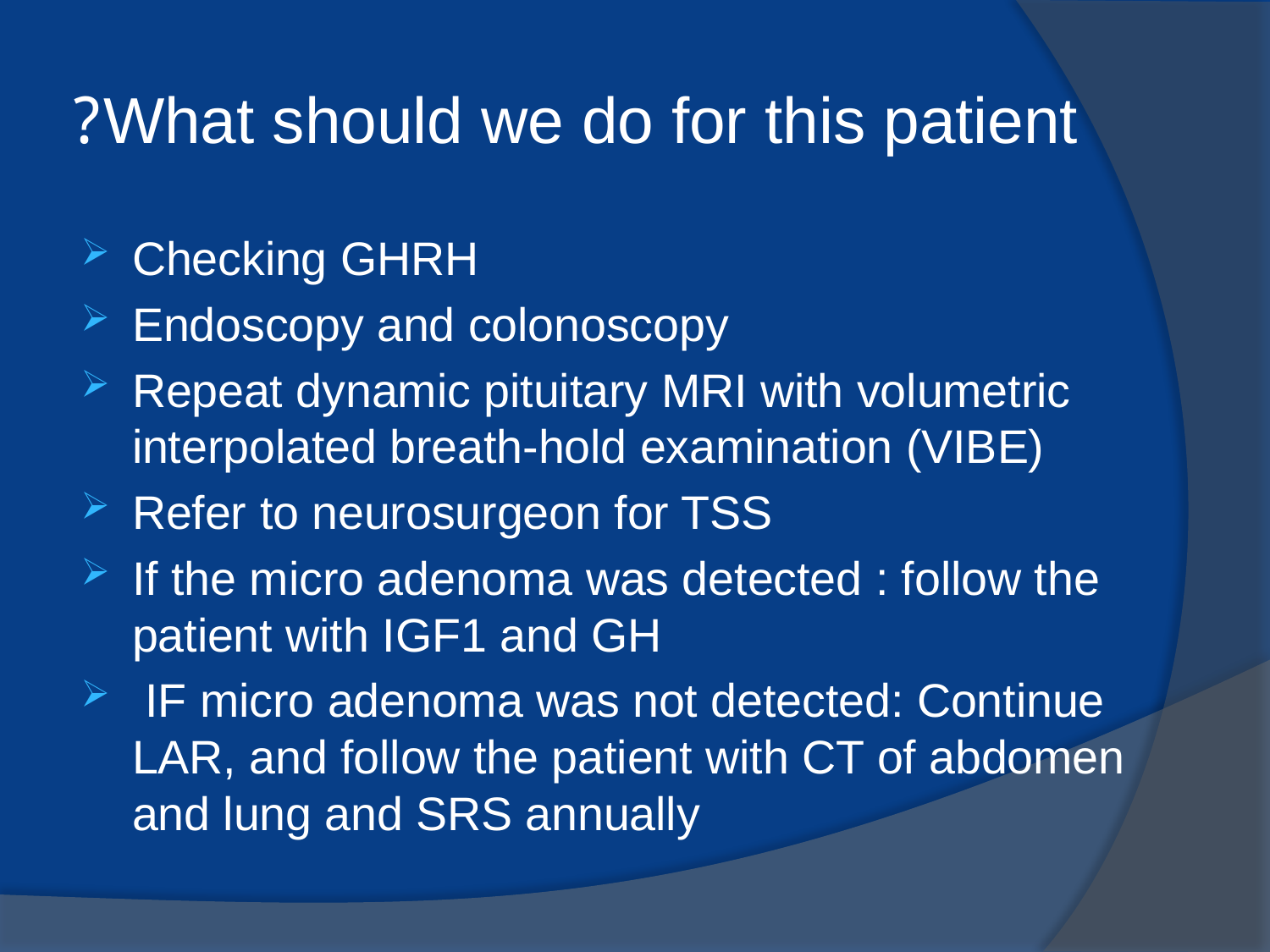

# What should we do for this patient?
Checking GHRH
Endoscopy and colonoscopy
Repeat dynamic pituitary MRI with volumetric interpolated breath-hold examination (VIBE)
Refer to neurosurgeon for TSS
If the micro adenoma was detected : follow the patient with IGF1 and GH
 IF micro adenoma was not detected: Continue LAR, and follow the patient with CT of abdomen and lung and SRS annually